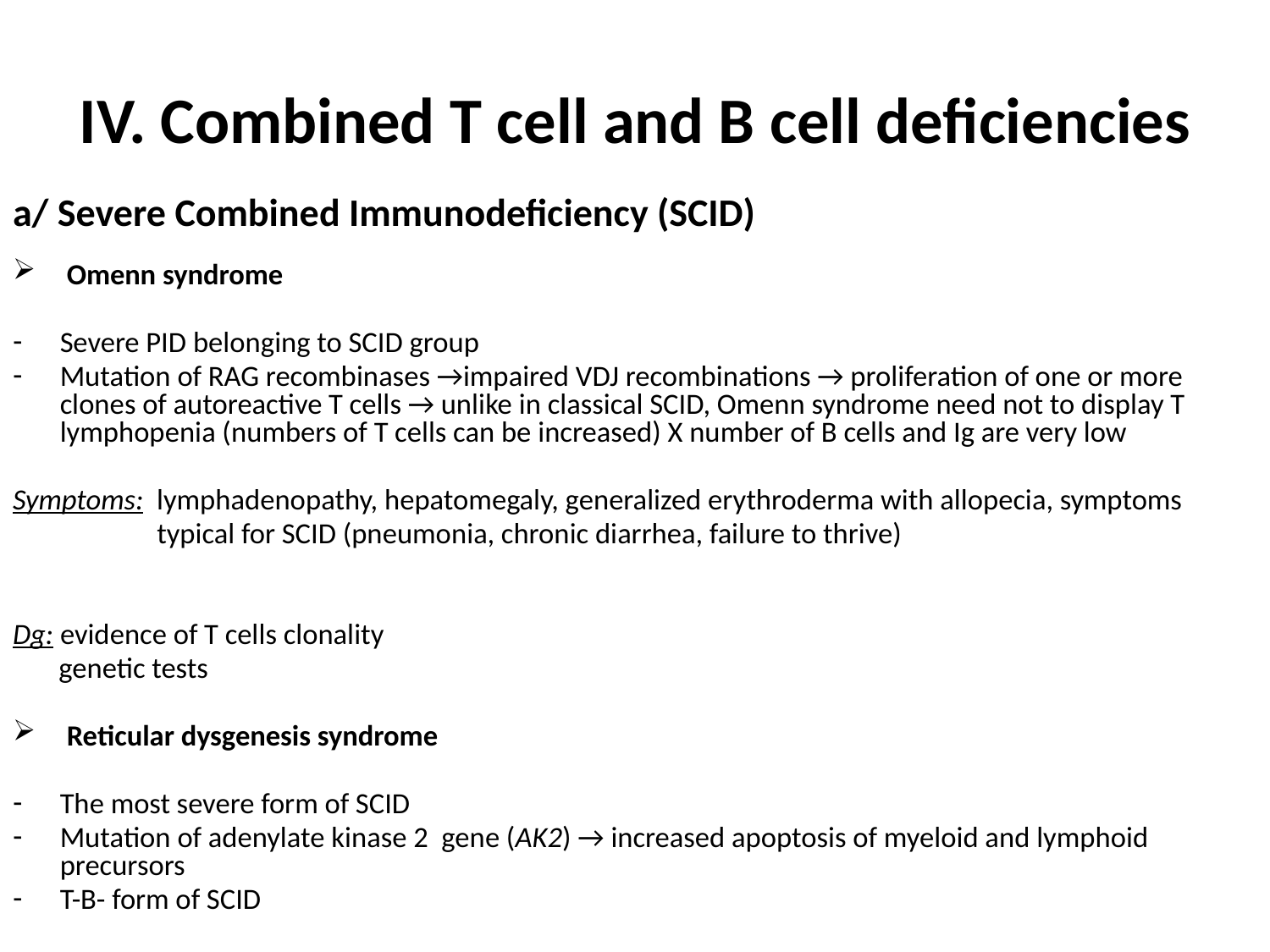

# IV. Combined T cell and B cell deficiencies
a/ Severe Combined Immunodeficiency (SCID)

 Omenn syndrome

Severe PID belonging to SCID group
Mutation of RAG recombinases →impaired VDJ recombinations → proliferation of one or more clones of autoreactive T cells → unlike in classical SCID, Omenn syndrome need not to display T lymphopenia (numbers of T cells can be increased) X number of B cells and Ig are very low

Symptoms:  lymphadenopathy, hepatomegaly, generalized erythroderma with allopecia, symptoms
                      typical for SCID (pneumonia, chronic diarrhea, failure to thrive)

Dg: evidence of T cells clonality
       genetic tests

 Reticular dysgenesis syndrome

The most severe form of SCID
Mutation of adenylate kinase 2  gene (AK2) → increased apoptosis of myeloid and lymphoid precursors
T-B- form of SCID